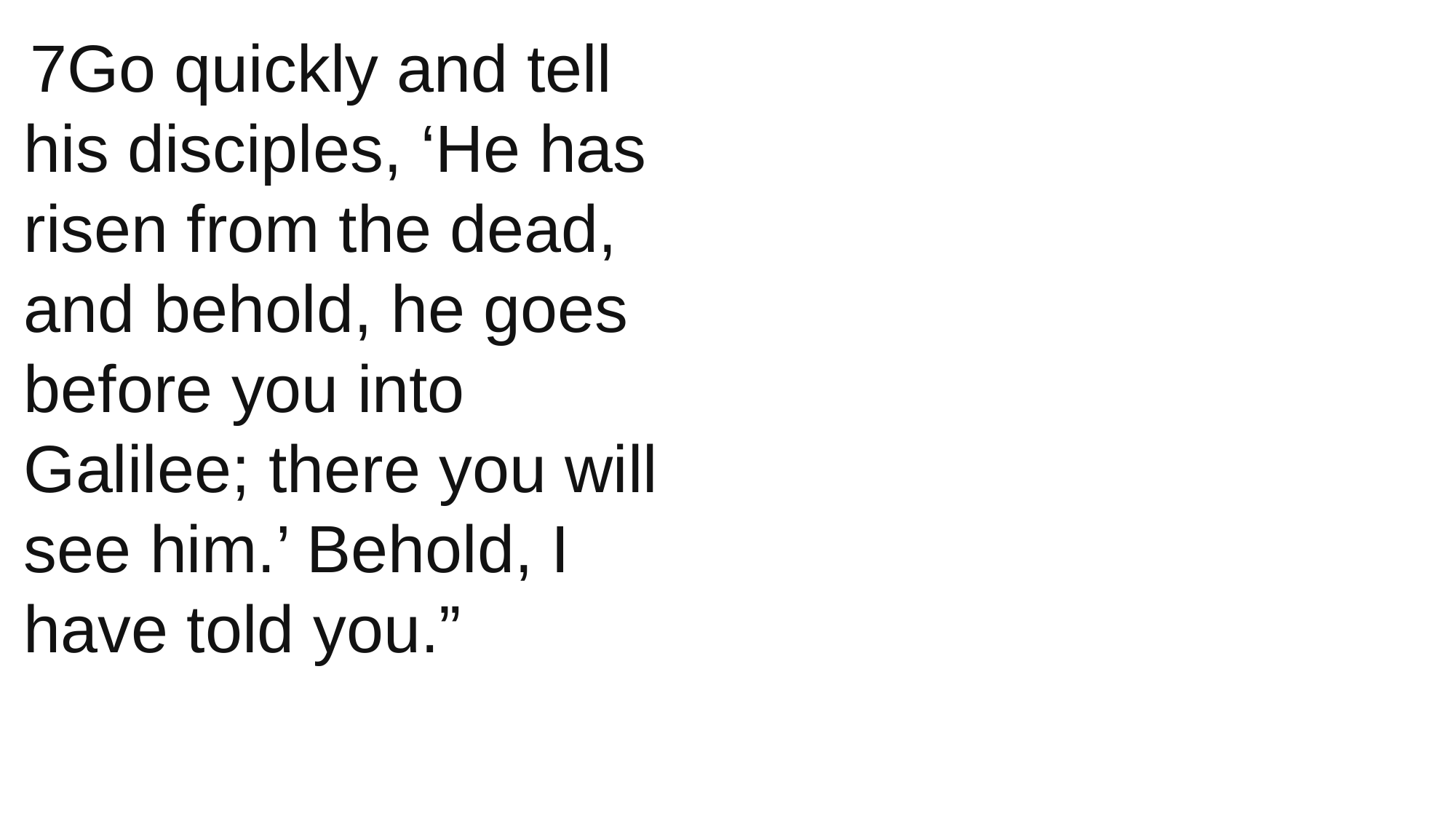

7Go quickly and tell his disciples, ‘He has risen from the dead, and behold, he goes before you into Galilee; there you will see him.’ Behold, I have told you.”
 John